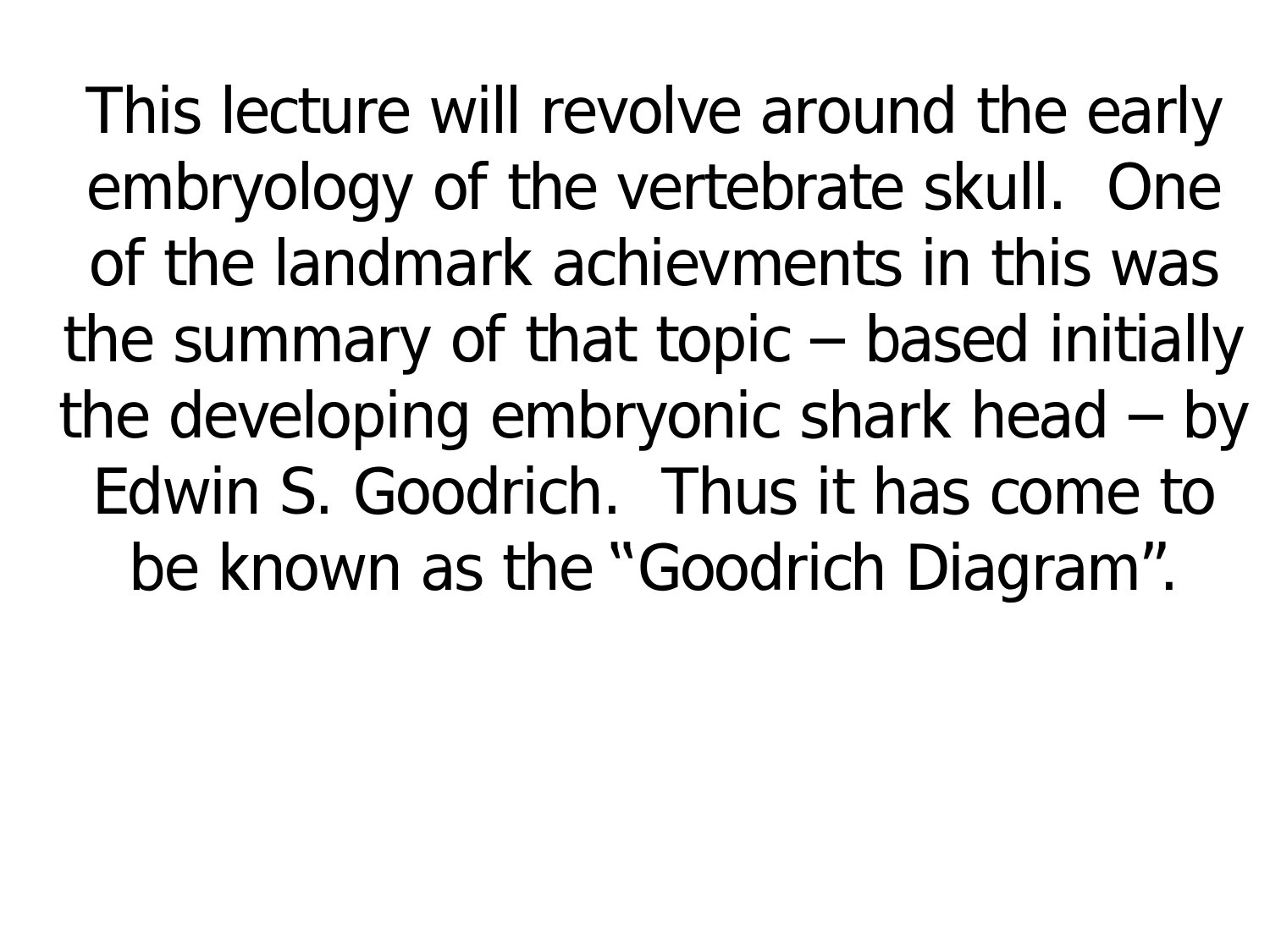

This lecture will revolve around the early embryology of the vertebrate skull.  One of the landmark achievments in this was the summary of that topic – based initially the developing embryonic shark head – by Edwin S. Goodrich.  Thus it has come to be known as the “Goodrich Diagram”.